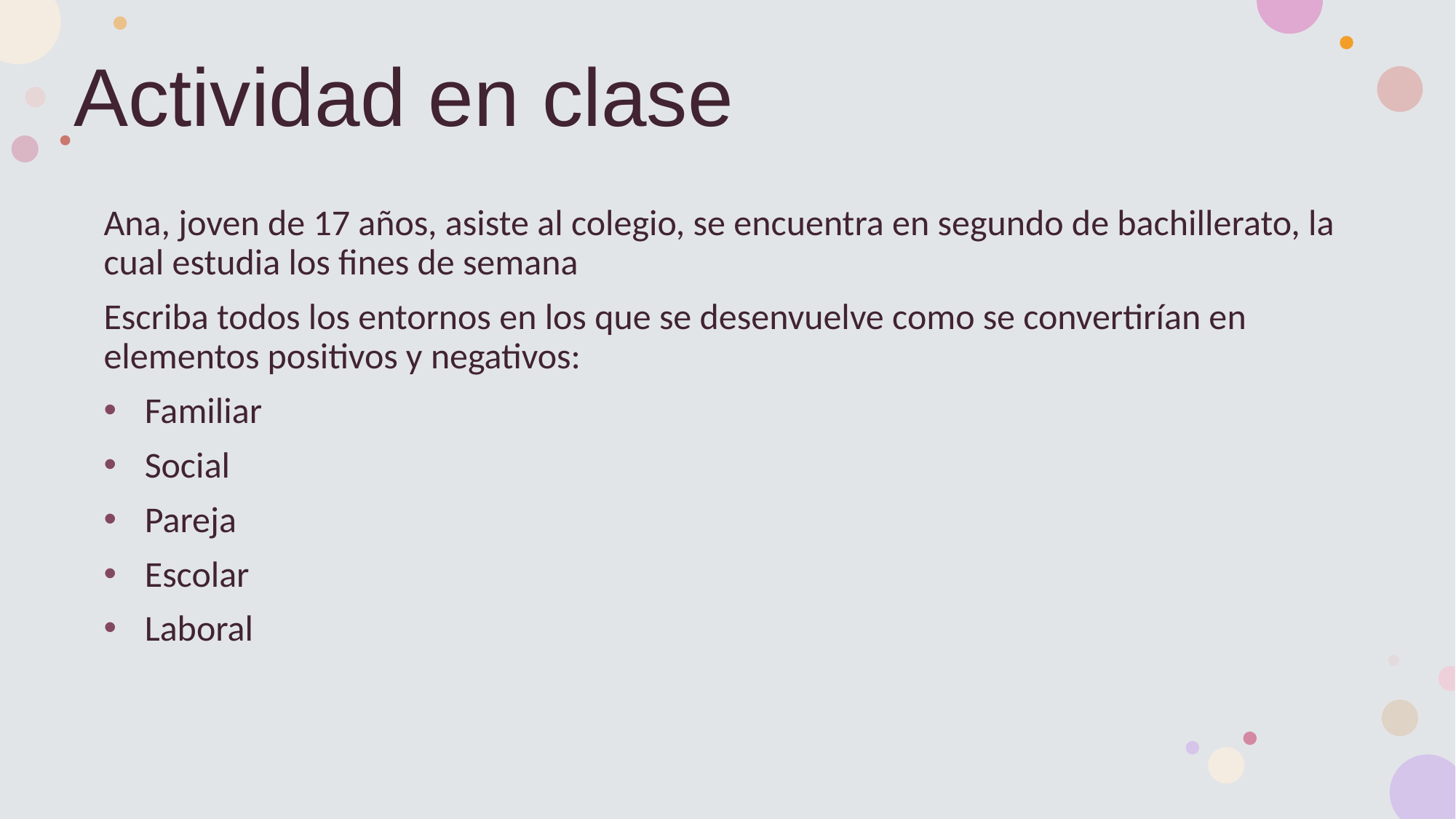

# Actividad en clase
Ana, joven de 17 años, asiste al colegio, se encuentra en segundo de bachillerato, la cual estudia los fines de semana
Escriba todos los entornos en los que se desenvuelve como se convertirían en elementos positivos y negativos:
Familiar
Social
Pareja
Escolar
Laboral